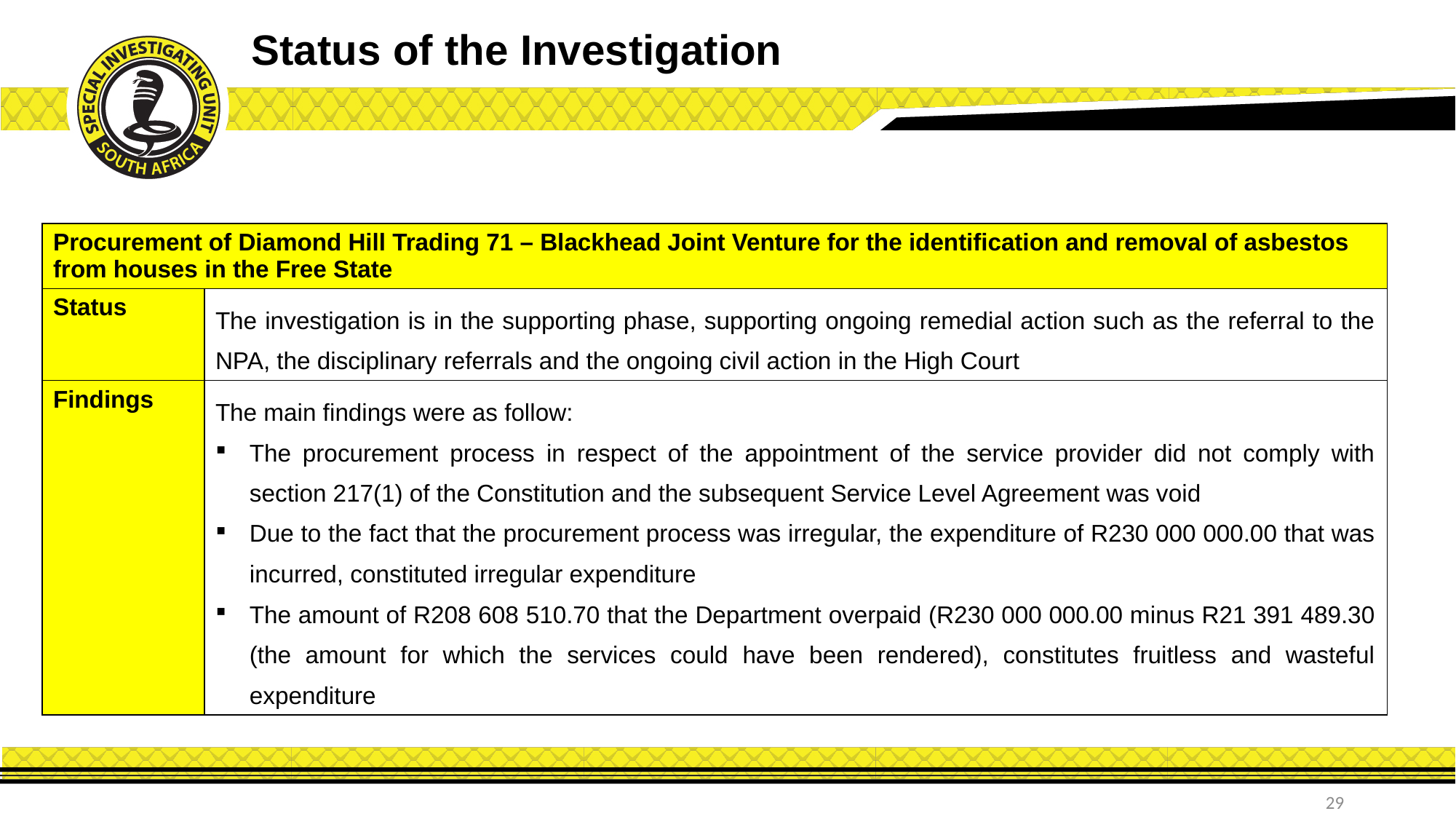

Status of the Investigation
| Procurement of Diamond Hill Trading 71 – Blackhead Joint Venture for the identification and removal of asbestos from houses in the Free State |  |
| --- | --- |
| Status | The investigation is in the supporting phase, supporting ongoing remedial action such as the referral to the NPA, the disciplinary referrals and the ongoing civil action in the High Court |
| Findings | The main findings were as follow: The procurement process in respect of the appointment of the service provider did not comply with section 217(1) of the Constitution and the subsequent Service Level Agreement was void Due to the fact that the procurement process was irregular, the expenditure of R230 000 000.00 that was incurred, constituted irregular expenditure The amount of R208 608 510.70 that the Department overpaid (R230 000 000.00 minus R21 391 489.30 (the amount for which the services could have been rendered), constitutes fruitless and wasteful expenditure |
29